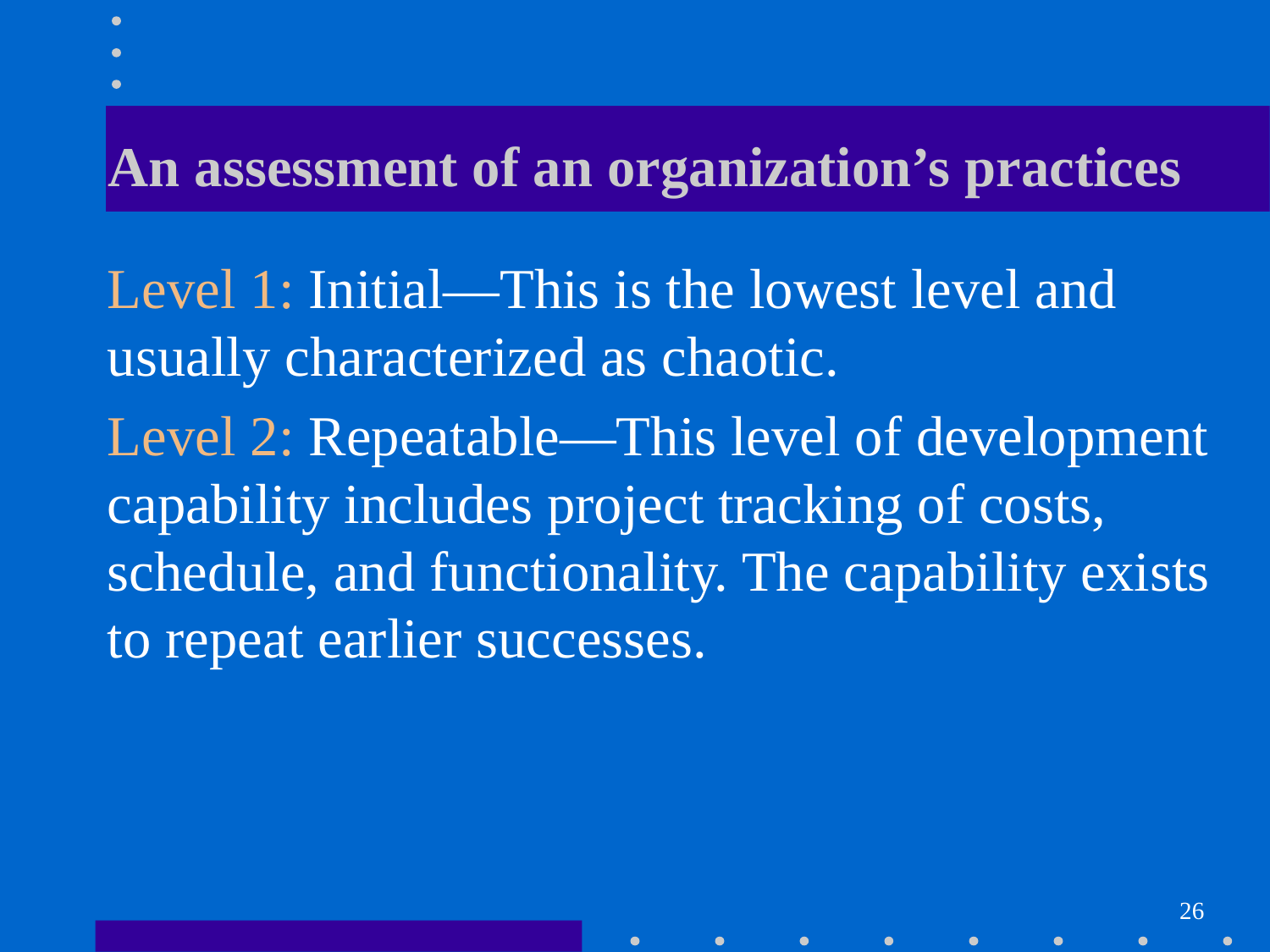

# An assessment of an organization’s practices
Level 1: Initial—This is the lowest level and usually characterized as chaotic.
Level 2: Repeatable—This level of development capability includes project tracking of costs, schedule, and functionality. The capability exists to repeat earlier successes.